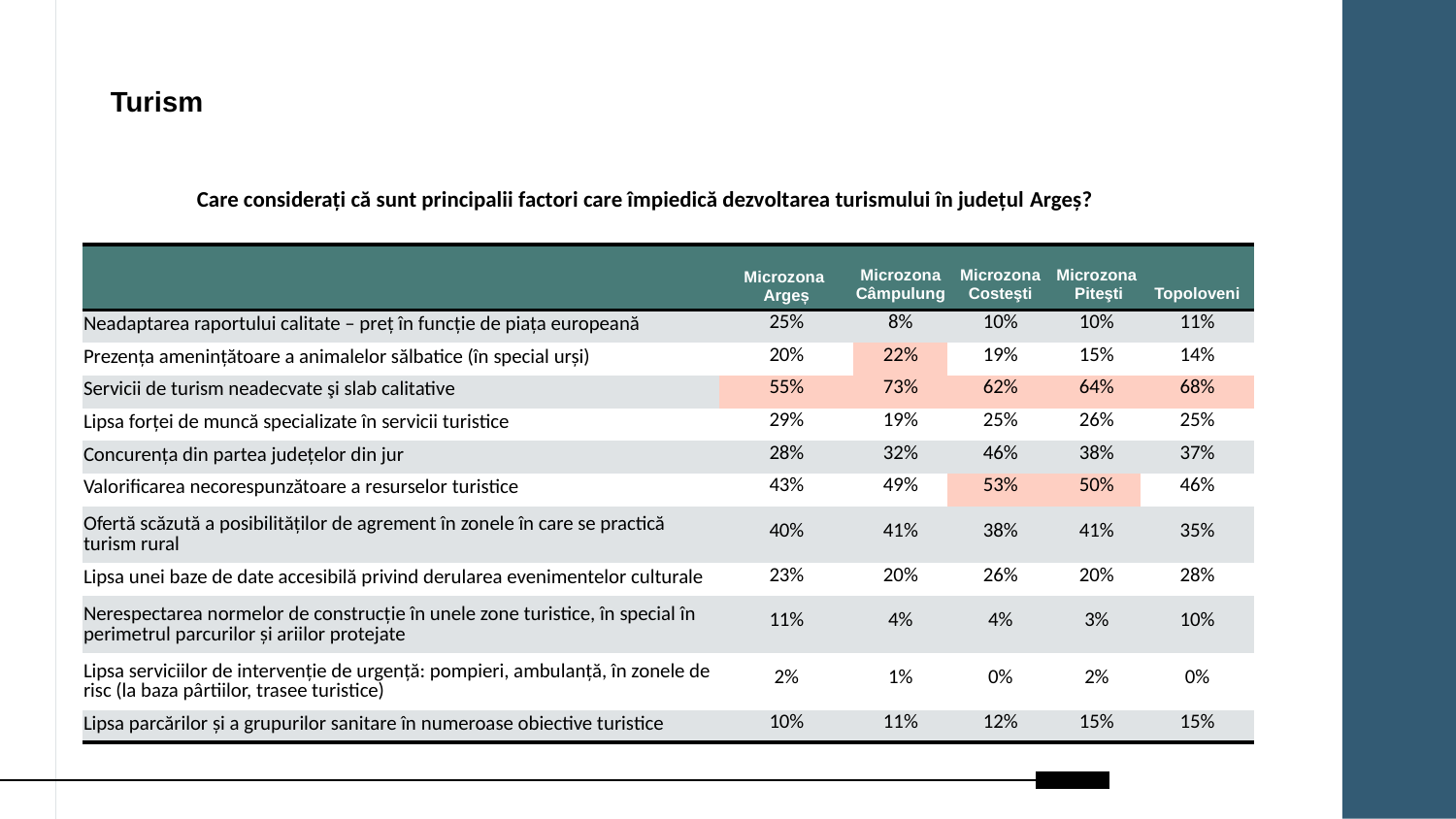

# Turism
Care considerați că sunt principalii factori care împiedică dezvoltarea turismului în județul Argeș?
|  | Microzona Argeș | Microzona Câmpulung | Microzona Costeşti | Microzona Piteşti | Topoloveni |
| --- | --- | --- | --- | --- | --- |
| Neadaptarea raportului calitate – preț în funcție de piața europeană | 25% | 8% | 10% | 10% | 11% |
| Prezența amenințătoare a animalelor sălbatice (în special urși) | 20% | 22% | 19% | 15% | 14% |
| Servicii de turism neadecvate şi slab calitative | 55% | 73% | 62% | 64% | 68% |
| Lipsa forței de muncă specializate în servicii turistice | 29% | 19% | 25% | 26% | 25% |
| Concurența din partea județelor din jur | 28% | 32% | 46% | 38% | 37% |
| Valorificarea necorespunzătoare a resurselor turistice | 43% | 49% | 53% | 50% | 46% |
| Ofertă scăzută a posibilităților de agrement în zonele în care se practică turism rural | 40% | 41% | 38% | 41% | 35% |
| Lipsa unei baze de date accesibilă privind derularea evenimentelor culturale | 23% | 20% | 26% | 20% | 28% |
| Nerespectarea normelor de construcție în unele zone turistice, în special în perimetrul parcurilor și ariilor protejate | 11% | 4% | 4% | 3% | 10% |
| Lipsa serviciilor de intervenție de urgență: pompieri, ambulanță, în zonele de risc (la baza pârtiilor, trasee turistice) | 2% | 1% | 0% | 2% | 0% |
| Lipsa parcărilor și a grupurilor sanitare în numeroase obiective turistice | 10% | 11% | 12% | 15% | 15% |